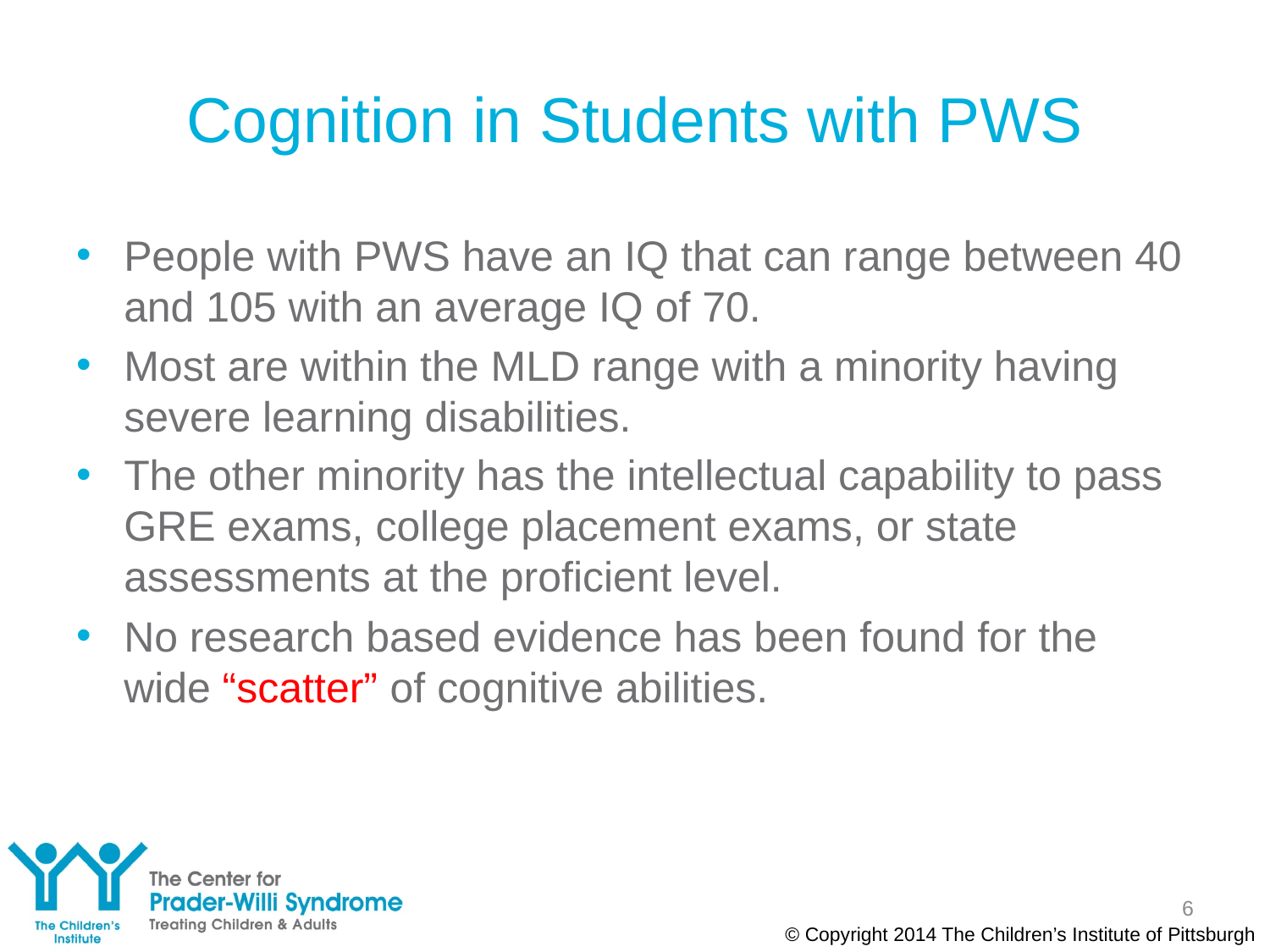

# Cognition in Students with PWS
People with PWS have an IQ that can range between 40 and 105 with an average IQ of 70.
Most are within the MLD range with a minority having severe learning disabilities.
The other minority has the intellectual capability to pass GRE exams, college placement exams, or state assessments at the proficient level.
No research based evidence has been found for the wide “scatter” of cognitive abilities.

6